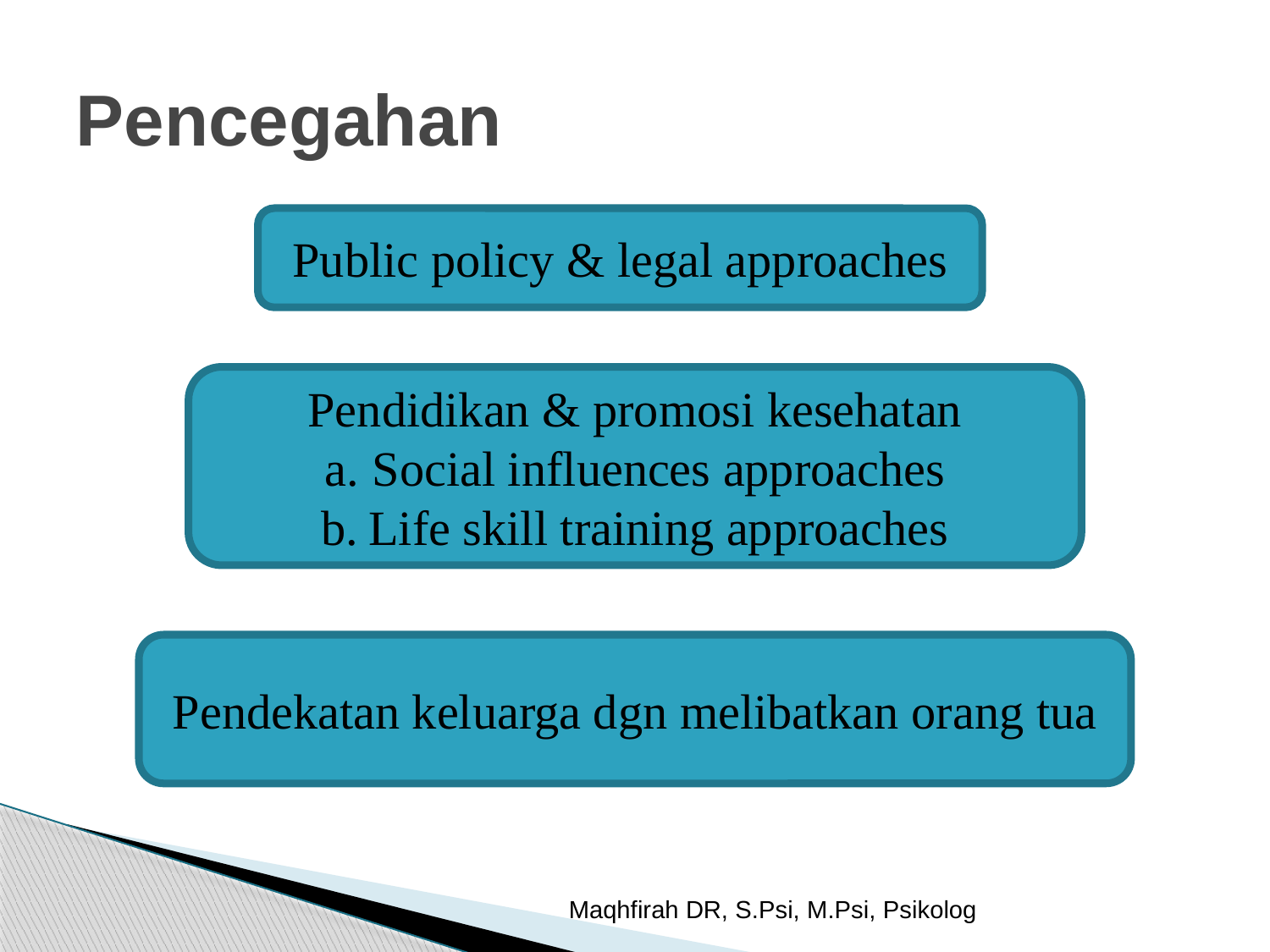

# Pencegahan

Public policy & legal approaches
Pendidikan & promosi kesehatan
Social influences approaches
Life skill training approaches
Pendekatan keluarga dgn melibatkan orang tua
Maqhfirah DR, S.Psi, M.Psi, Psikolog